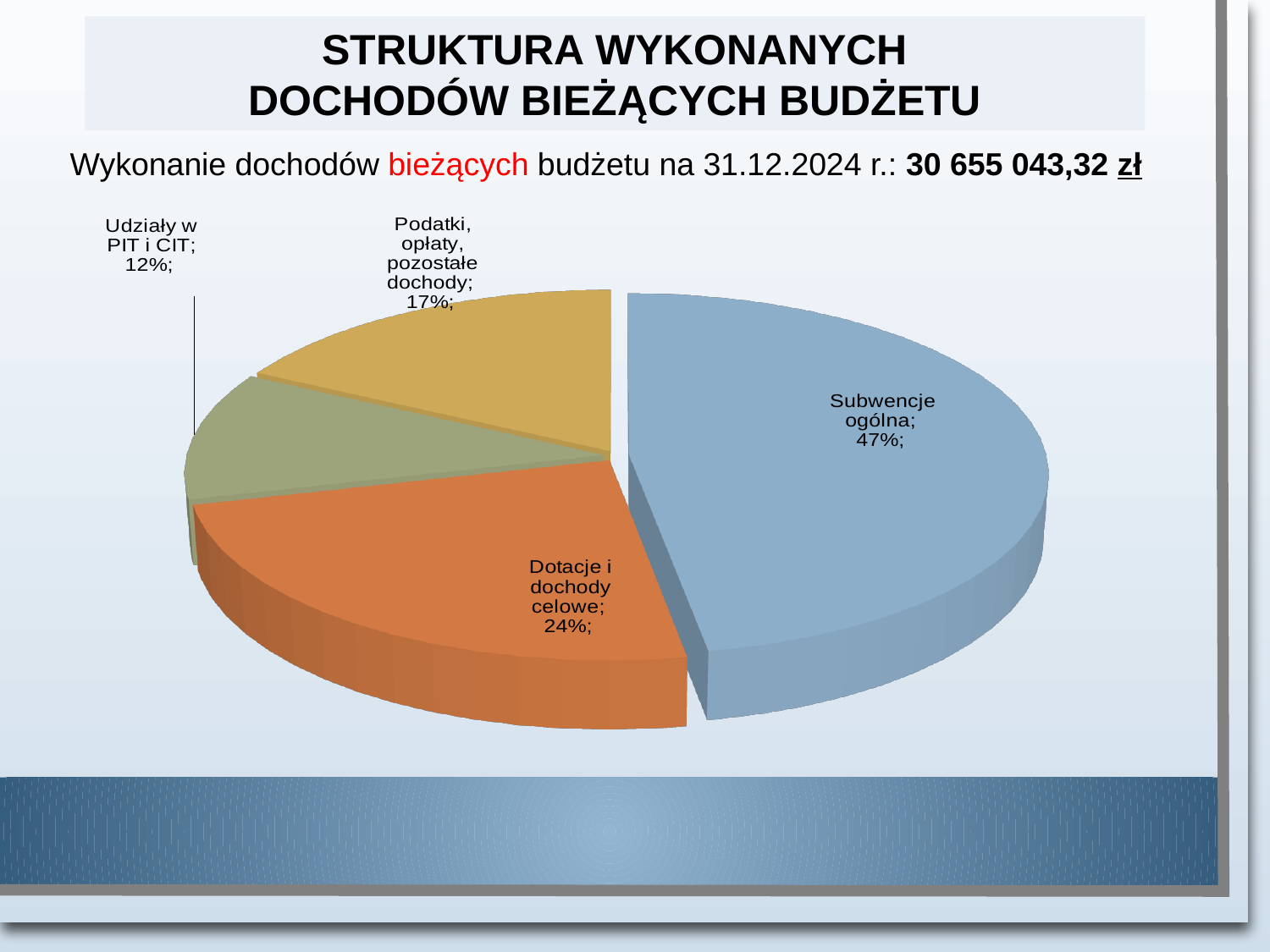

STRUKTURA WYKONANYCH
DOCHODÓW BIEŻĄCYCH BUDŻETU
Wykonanie dochodów bieżących budżetu na 31.12.2024 r.: 30 655 043,32 zł

[unsupported chart]